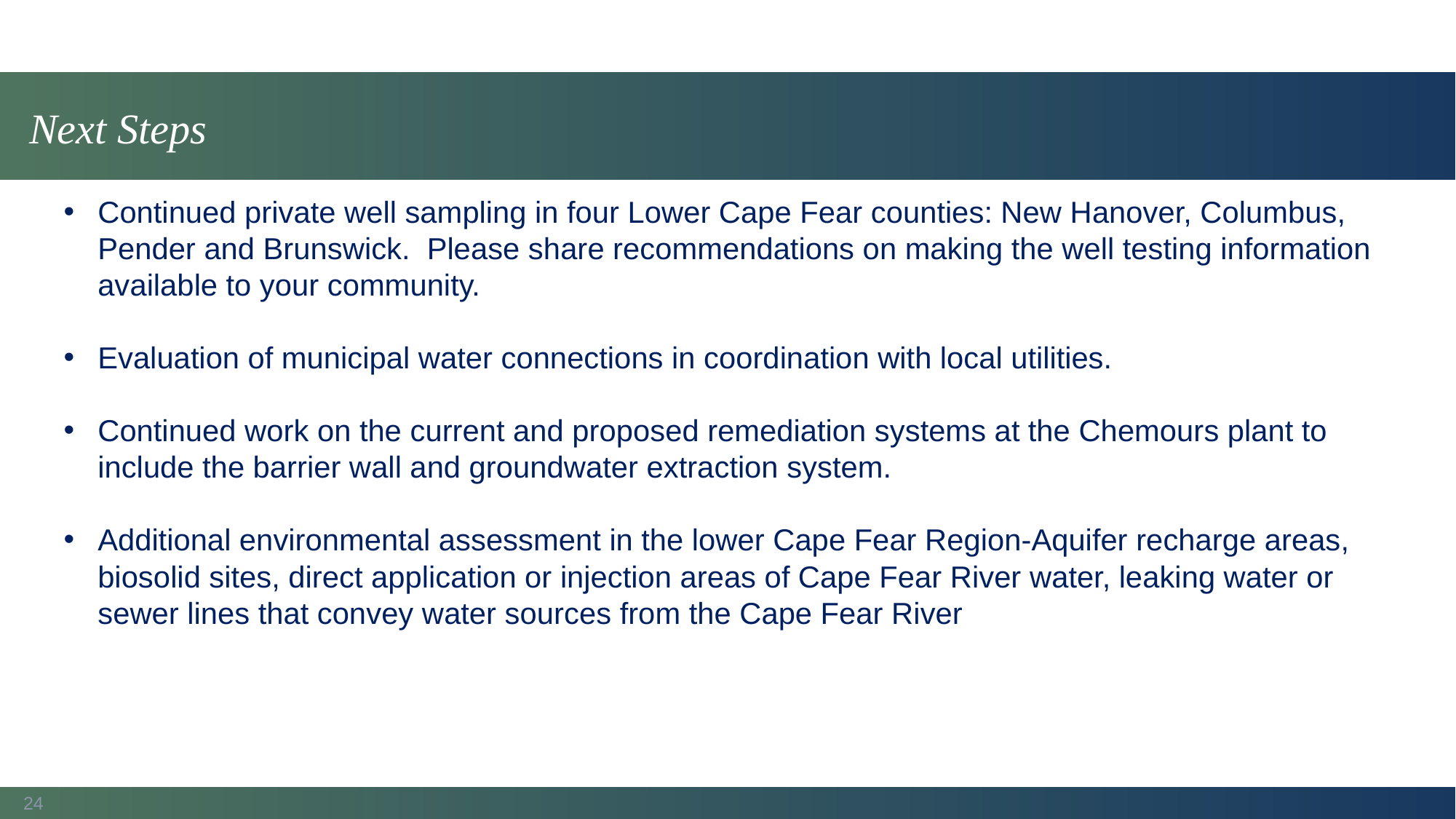

# Next Steps
Continued private well sampling in four Lower Cape Fear counties: New Hanover, Columbus, Pender and Brunswick.  Please share recommendations on making the well testing information available to your community.

Evaluation of municipal water connections in coordination with local utilities.

Continued work on the current and proposed remediation systems at the Chemours plant to include the barrier wall and groundwater extraction system.

Additional environmental assessment in the lower Cape Fear Region-Aquifer recharge areas, biosolid sites, direct application or injection areas of Cape Fear River water, leaking water or sewer lines that convey water sources from the Cape Fear River

24